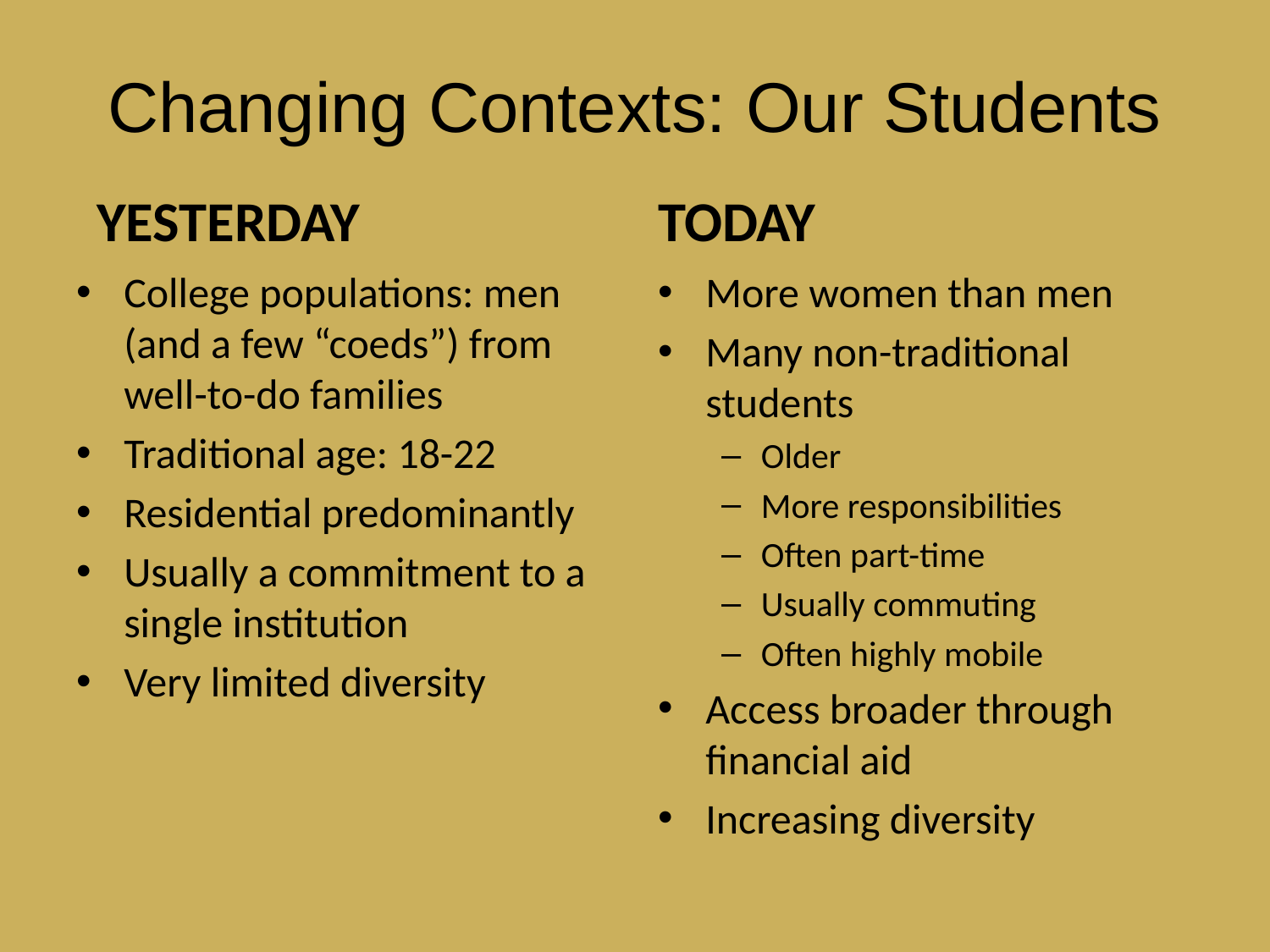

# Changing Contexts: Our Students
YESTERDAY
TODAY
College populations: men (and a few “coeds”) from well-to-do families
Traditional age: 18-22
Residential predominantly
Usually a commitment to a single institution
Very limited diversity

More women than men
Many non-traditional students
Older
More responsibilities
Often part-time
Usually commuting
Often highly mobile
Access broader through financial aid
Increasing diversity